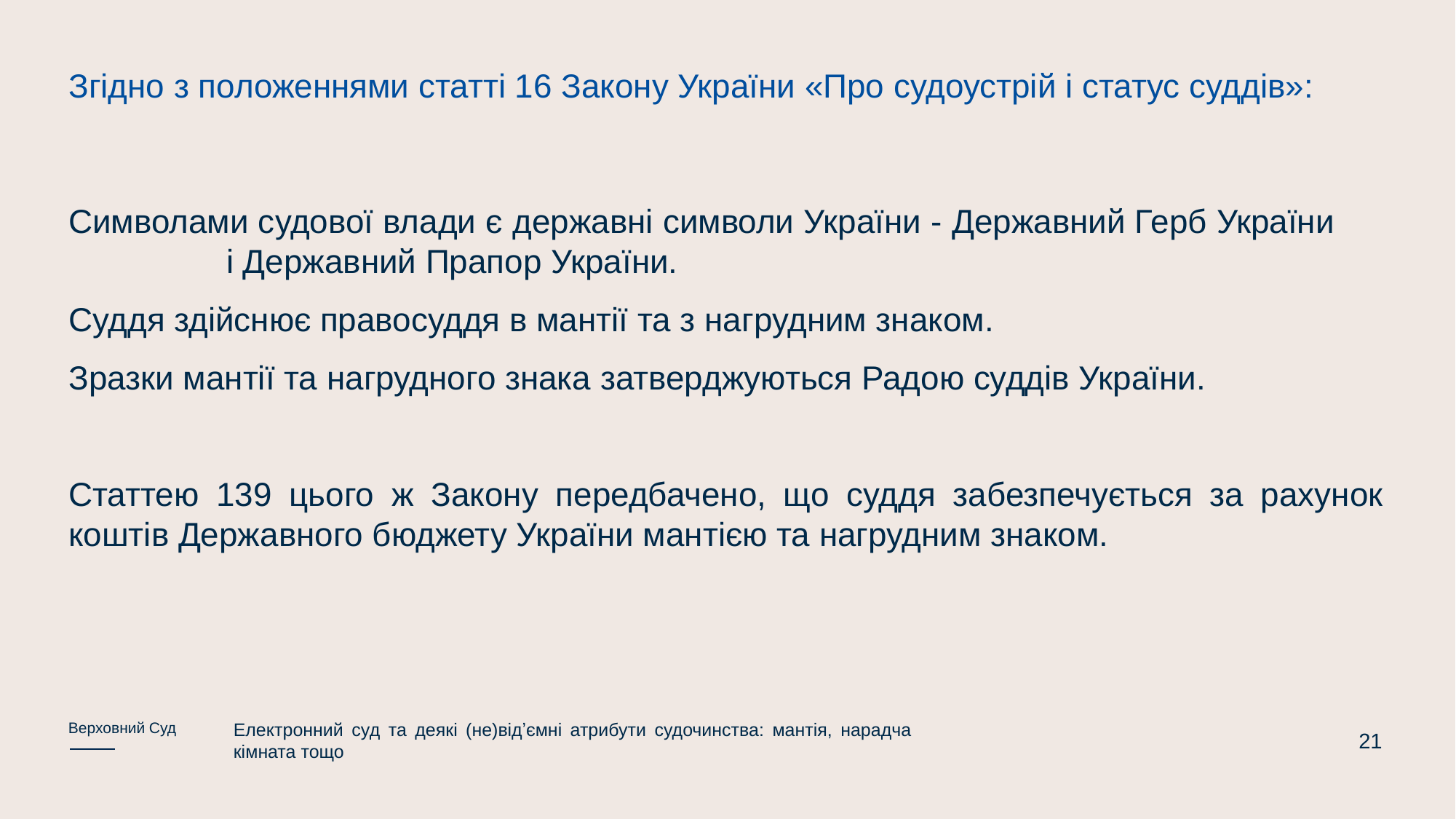

Згідно з положеннями статті 16 Закону України «Про судоустрій і статус суддів»:
Символами судової влади є державні символи України - Державний Герб України                       і Державний Прапор України.
Суддя здійснює правосуддя в мантії та з нагрудним знаком.
Зразки мантії та нагрудного знака затверджуються Радою суддів України.

Статтею 139 цього ж Закону передбачено, що суддя забезпечується за рахунок коштів Державного бюджету України мантією та нагрудним знаком.
Електронний суд та деякі (не)відʼємні атрибути судочинства: мантія, нарадча кімната тощо
Верховний Суд
21